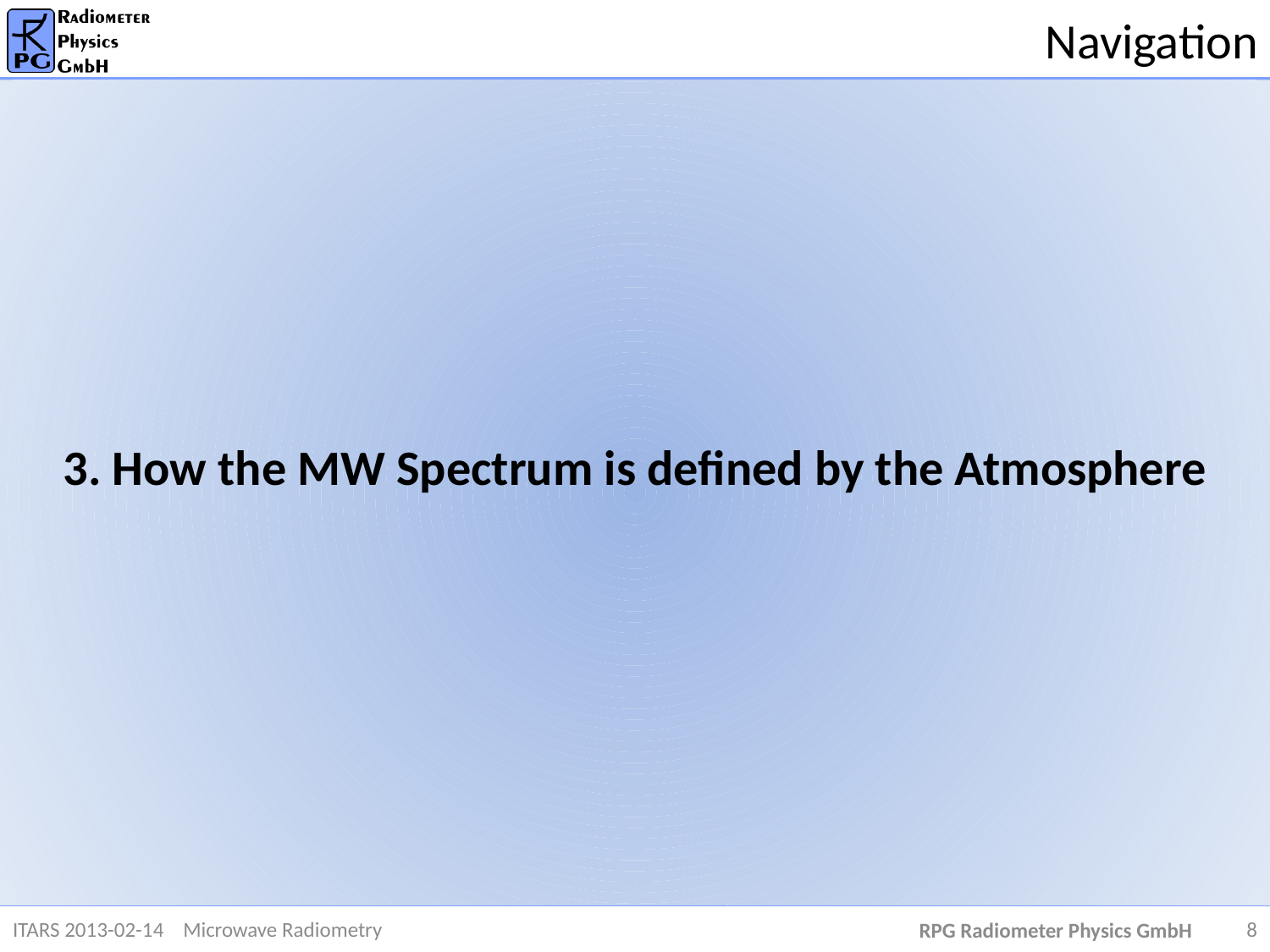

# Navigation

3. How the MW Spectrum is defined by the Atmosphere

ITARS 2013-02-14    Microwave Radiometry
RPG Radiometer Physics GmbH
8